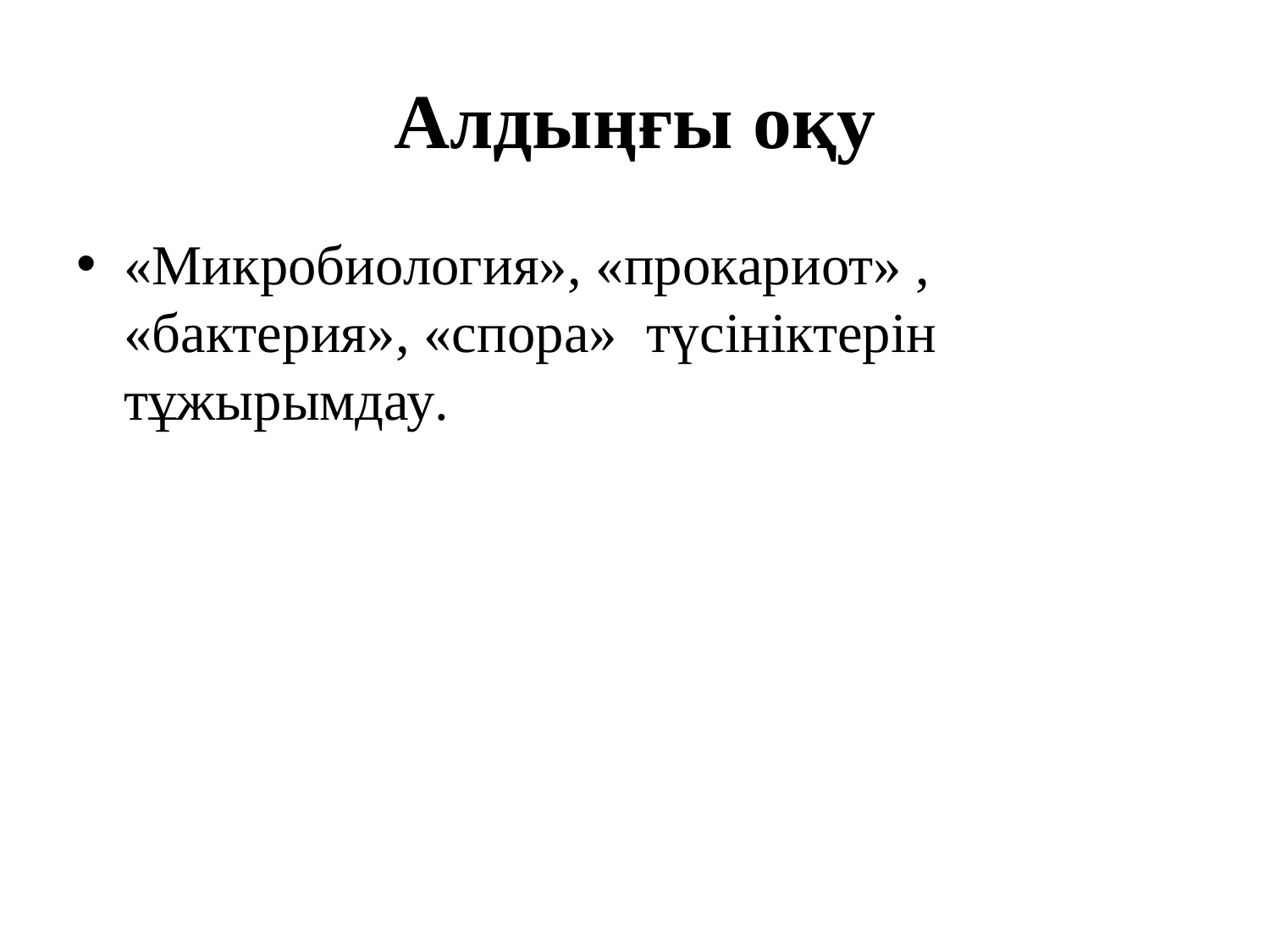

# Алдыңғы оқу
«Микробиология», «прокариот» , «бактерия», «спора»  түсініктерін тұжырымдау.